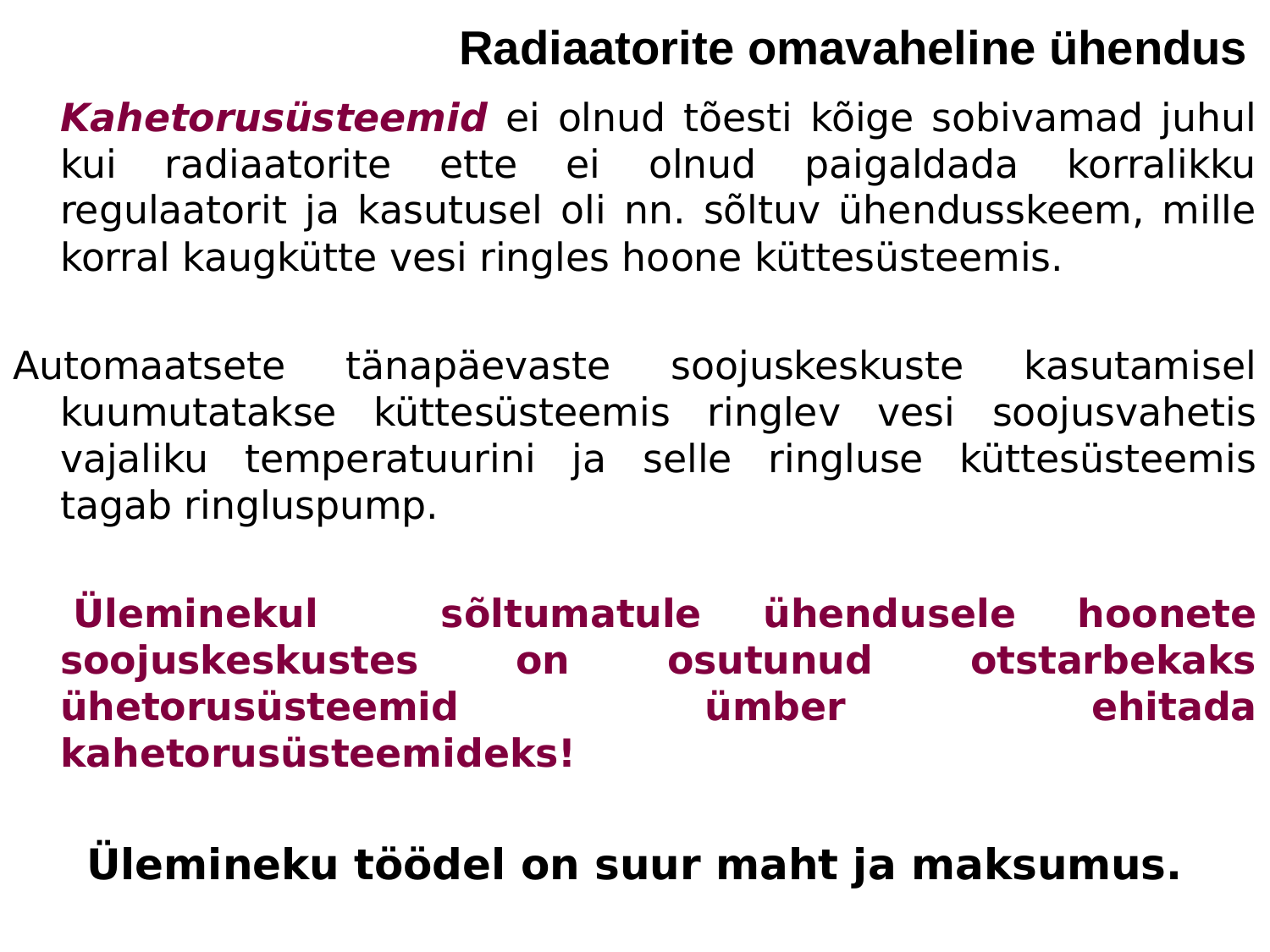

Radiaatorite omavaheline ühendus
	Kahetorusüsteemid ei olnud tõesti kõige sobivamad juhul kui radiaatorite ette ei olnud paigaldada korralikku regulaatorit ja kasutusel oli nn. sõltuv ühendusskeem, mille korral kaugkütte vesi ringles hoone küttesüsteemis.

Automaatsete tänapäevaste soojuskeskuste kasutamisel kuumutatakse küttesüsteemis ringlev vesi soojusvahetis vajaliku temperatuurini ja selle ringluse küttesüsteemis tagab ringluspump.

 Üleminekul  sõltumatule ühendusele hoonete soojuskeskustes on osutunud otstarbekaks ühetorusüsteemid ümber ehitada kahetorusüsteemideks!

Ülemineku töödel on suur maht ja maksumus.